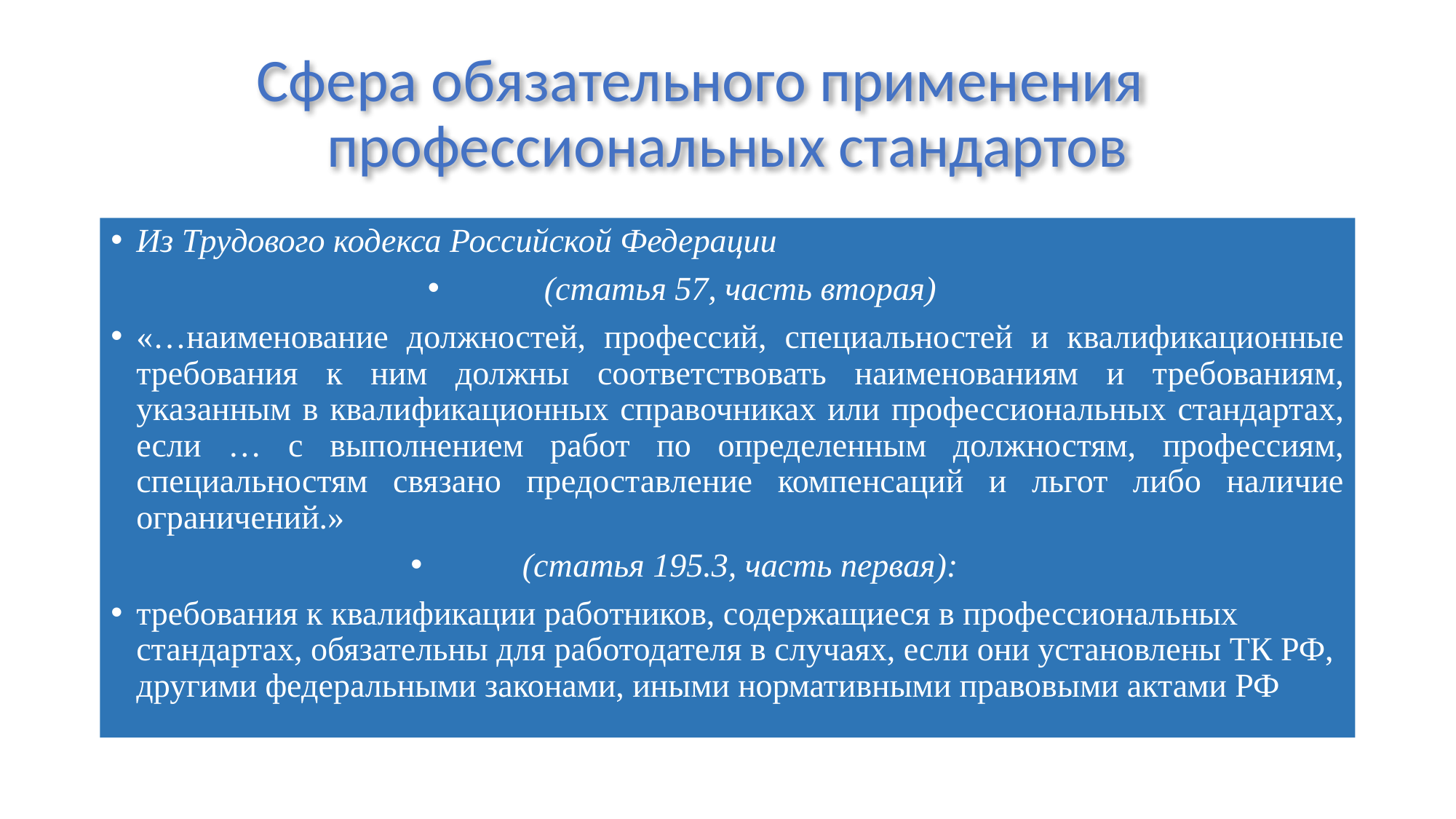

# Сфера обязательного применения     профессиональных стандартов
Из Трудового кодекса Российской Федерации
(статья 57, часть вторая)
«…наименование должностей, профессий, специальностей и квалификационные требования к ним должны соответствовать наименованиям и требованиям, указанным в квалификационных справочниках или профессиональных стандартах, если … с выполнением работ по определенным должностям, профессиям, специальностям связано предоставление компенсаций и льгот либо наличие ограничений.»
(статья 195.3, часть первая):
требования к квалификации работников, содержащиеся в профессиональных стандартах, обязательны для работодателя в случаях, если они установлены ТК РФ, другими федеральными законами, иными нормативными правовыми актами РФ